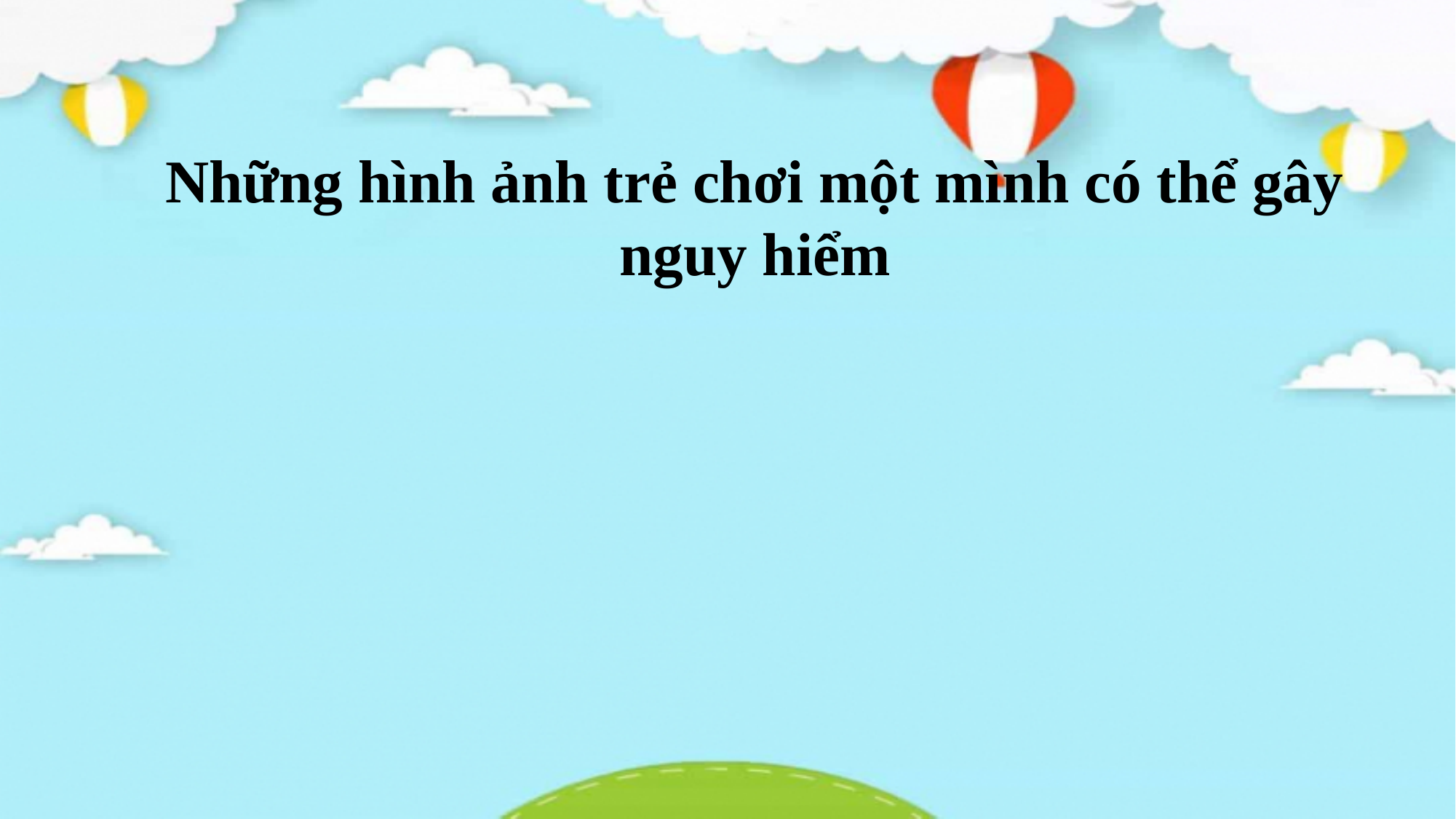

# Những hình ảnh trẻ chơi một mình có thể gây nguy hiểm